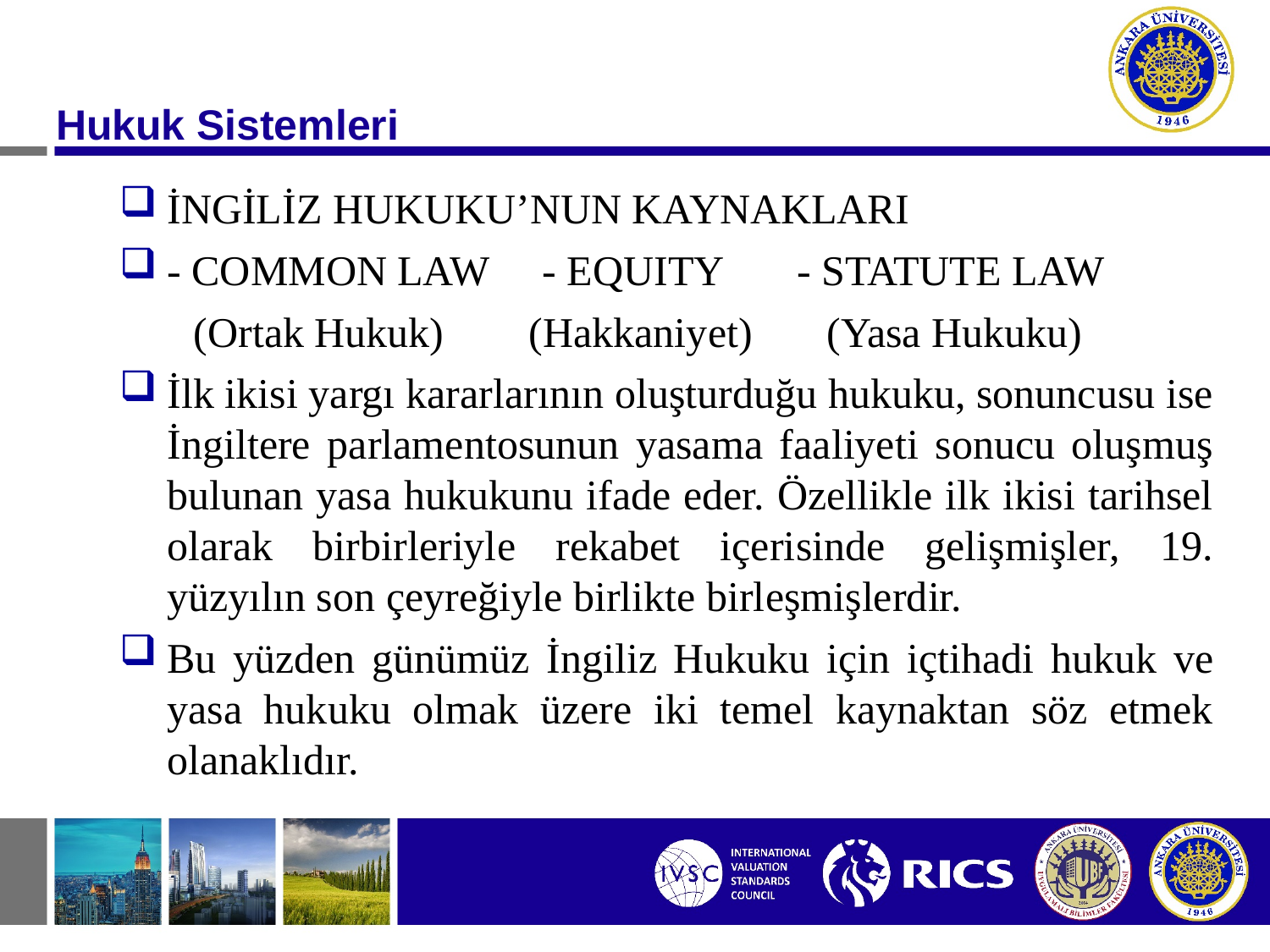

Hukuk Sistemleri
İNGİLİZ HUKUKU’NUN KAYNAKLARI
- COMMON LAW     - EQUITY       - STATUTE LAW
       (Ortak Hukuk)        (Hakkaniyet)       (Yasa Hukuku)
İlk ikisi yargı kararlarının oluşturduğu hukuku, sonuncusu ise İngiltere parlamentosunun yasama faaliyeti sonucu oluşmuş bulunan yasa hukukunu ifade eder. Özellikle ilk ikisi tarihsel olarak birbirleriyle rekabet içerisinde gelişmişler, 19. yüzyılın son çeyreğiyle birlikte birleşmişlerdir.
Bu yüzden günümüz İngiliz Hukuku için içtihadi hukuk ve yasa hukuku olmak üzere iki temel kaynaktan söz etmek olanaklıdır.